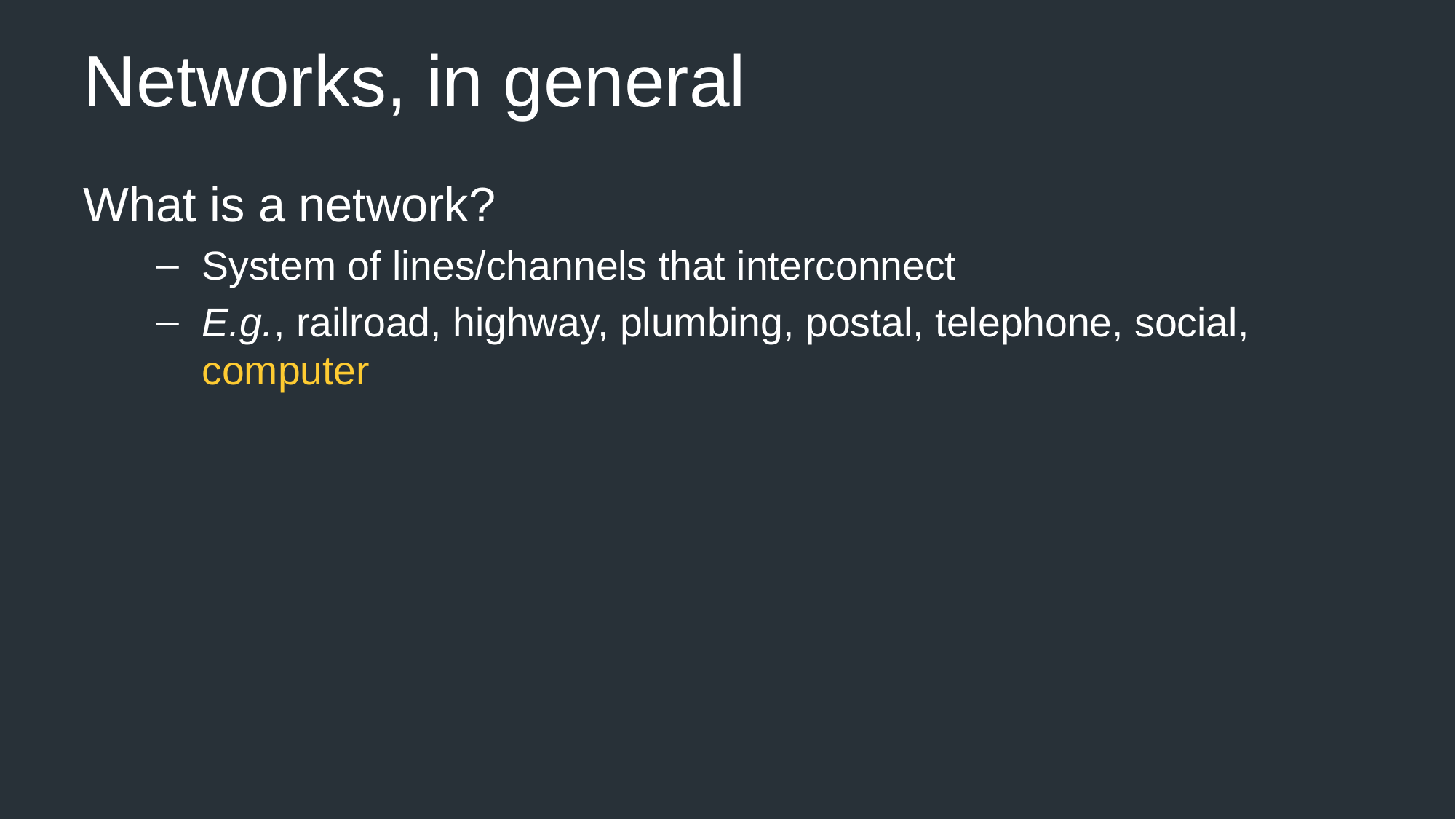

# Networks, in general
What is a network?
System of lines/channels that interconnect
E.g., railroad, highway, plumbing, postal, telephone, social, computer